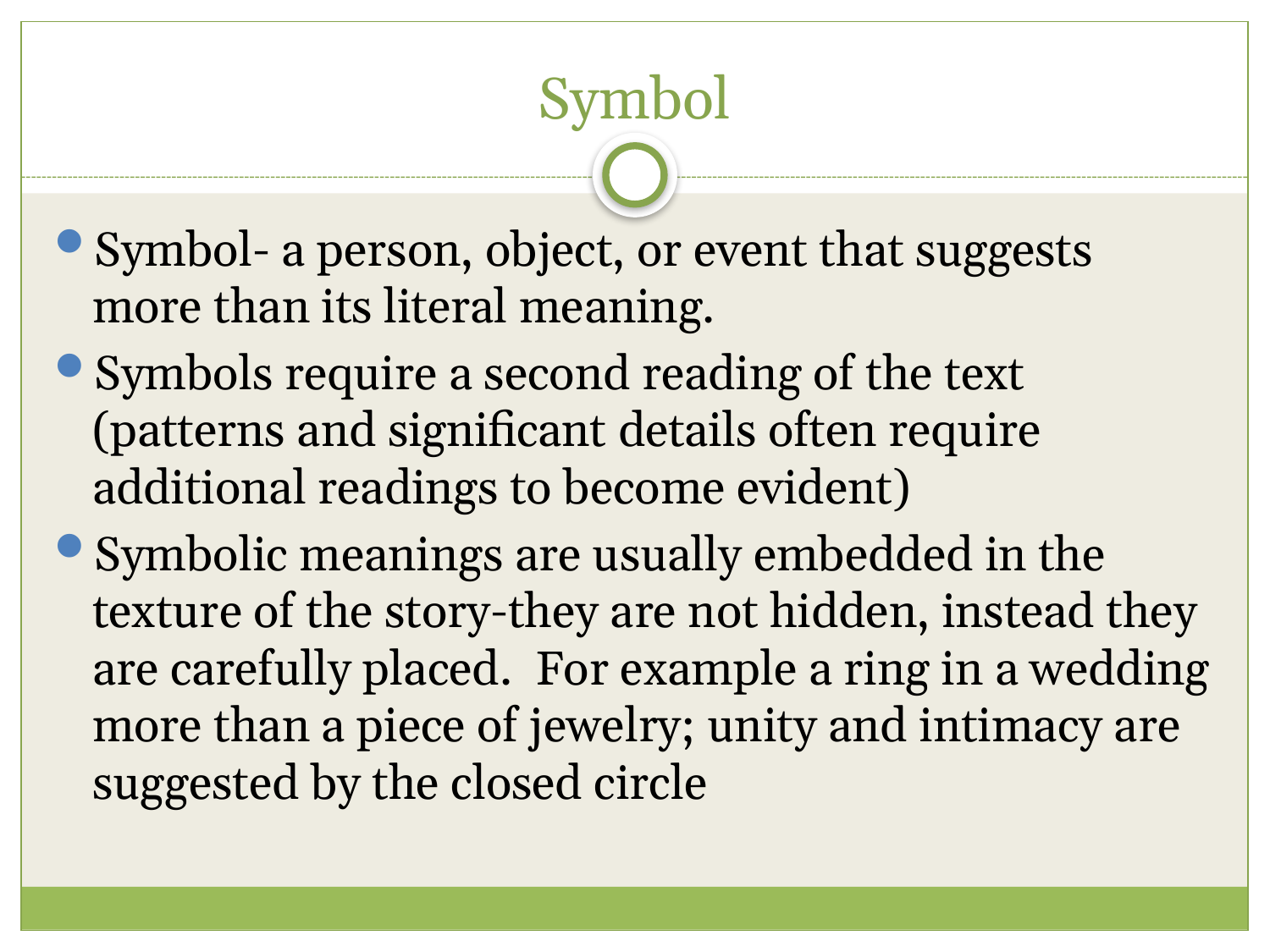

# Symbol
Symbol- a person, object, or event that suggests more than its literal meaning.
Symbols require a second reading of the text (patterns and significant details often require additional readings to become evident)
Symbolic meanings are usually embedded in the texture of the story-they are not hidden, instead they are carefully placed.  For example a ring in a wedding more than a piece of jewelry; unity and intimacy are suggested by the closed circle